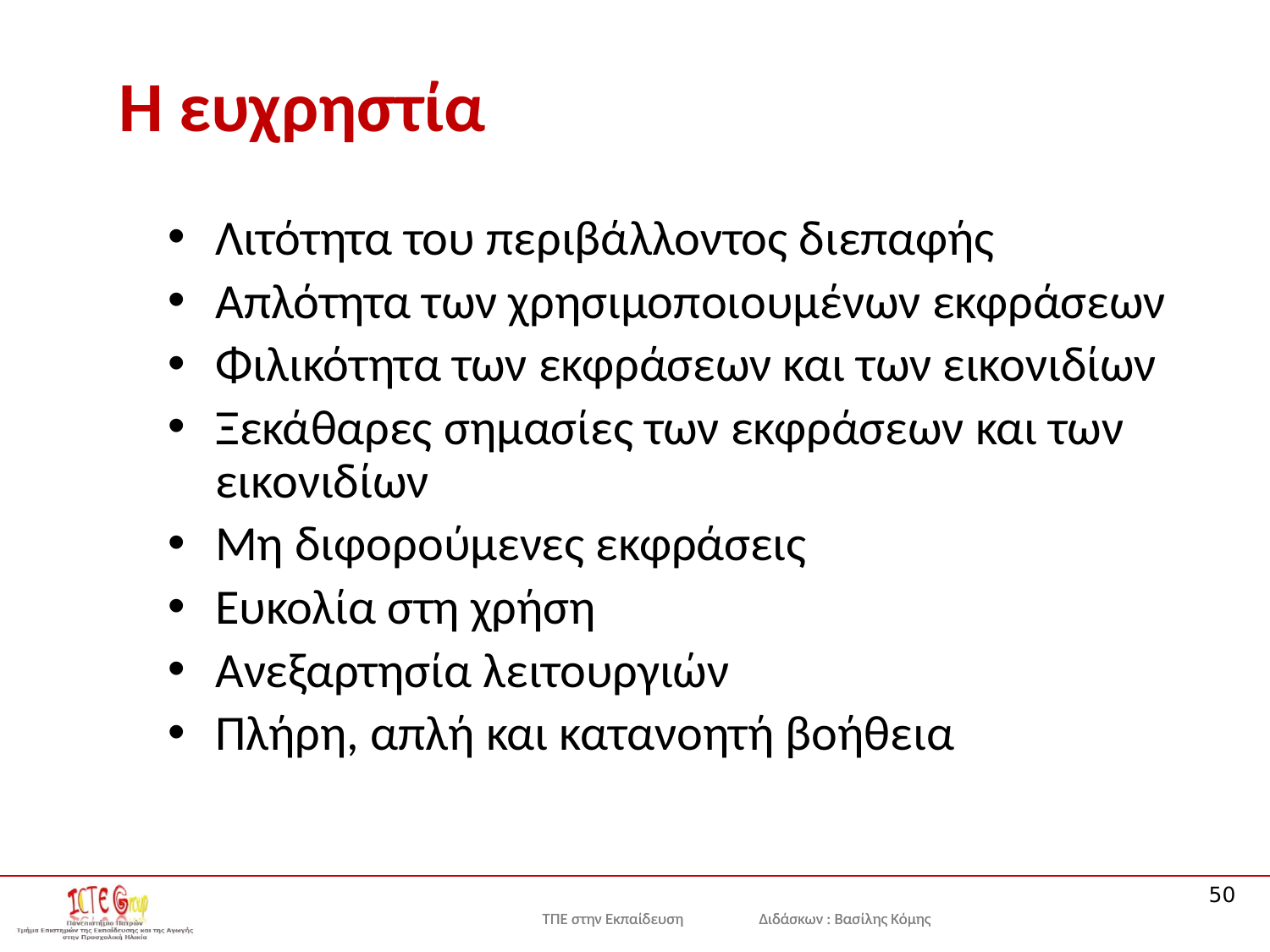

# Η ευχρηστία
Λιτότητα του περιβάλλοντος διεπαφής
Απλότητα των χρησιμοποιουμένων εκφράσεων
Φιλικότητα των εκφράσεων και των εικονιδίων
Ξεκάθαρες σημασίες των εκφράσεων και των εικονιδίων
Μη διφορούμενες εκφράσεις
Ευκολία στη χρήση
Ανεξαρτησία λειτουργιών
Πλήρη, απλή και κατανοητή βοήθεια
50